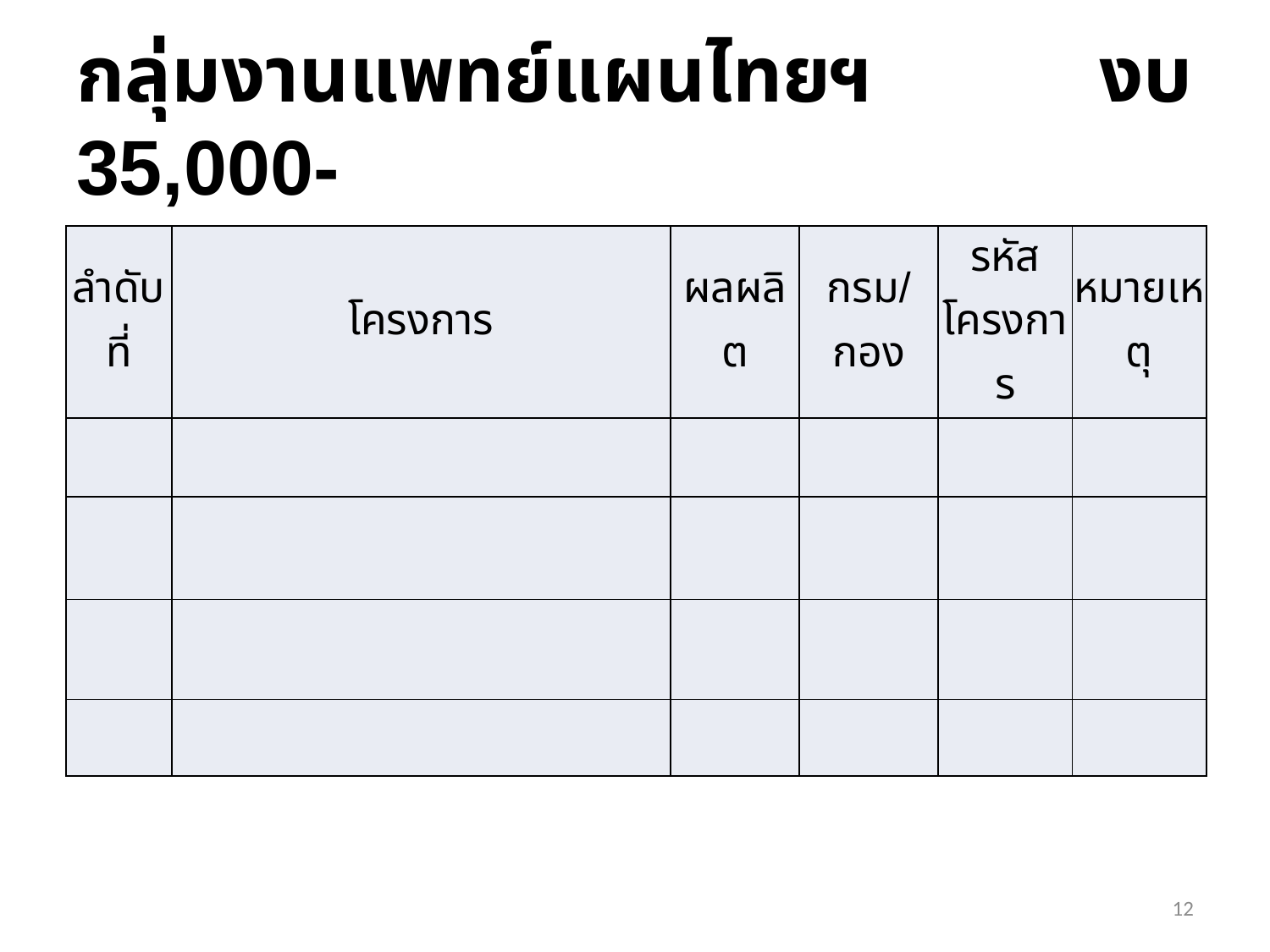

# กลุ่มงานแพทย์แผนไทยฯ งบ 35,000-
| ลำดับที่ | โครงการ | ผลผลิต | กรม/กอง | รหัสโครงการ | หมายเหตุ |
| --- | --- | --- | --- | --- | --- |
|  |  |  |  |  |  |
|  |  |  |  |  |  |
|  |  |  |  |  |  |
|  |  |  |  |  |  |
12